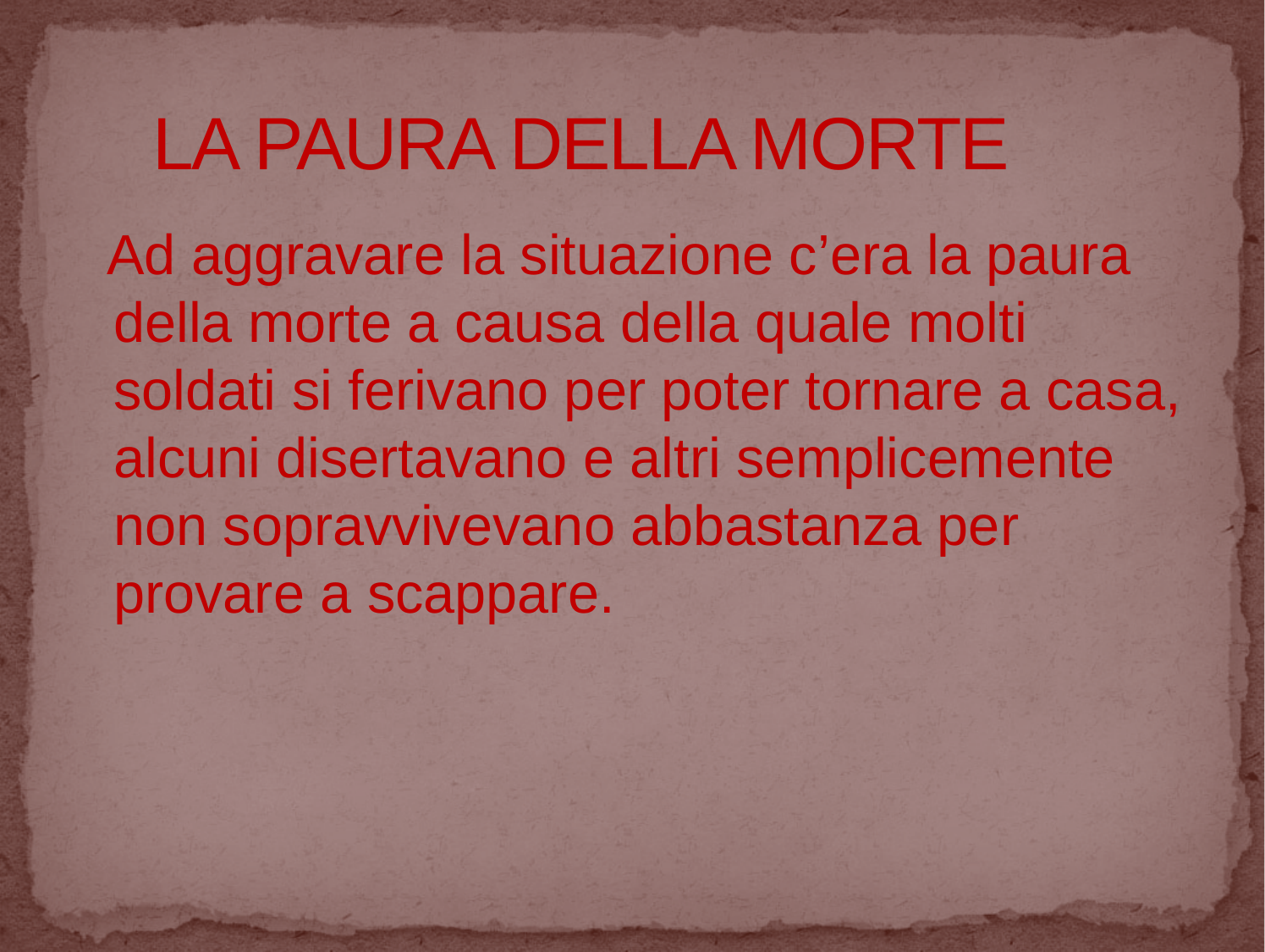

# LA PAURA DELLA MORTE
  Ad aggravare la situazione c’era la paura della morte a causa della quale molti soldati si ferivano per poter tornare a casa, alcuni disertavano e altri semplicemente non sopravvivevano abbastanza per provare a scappare.